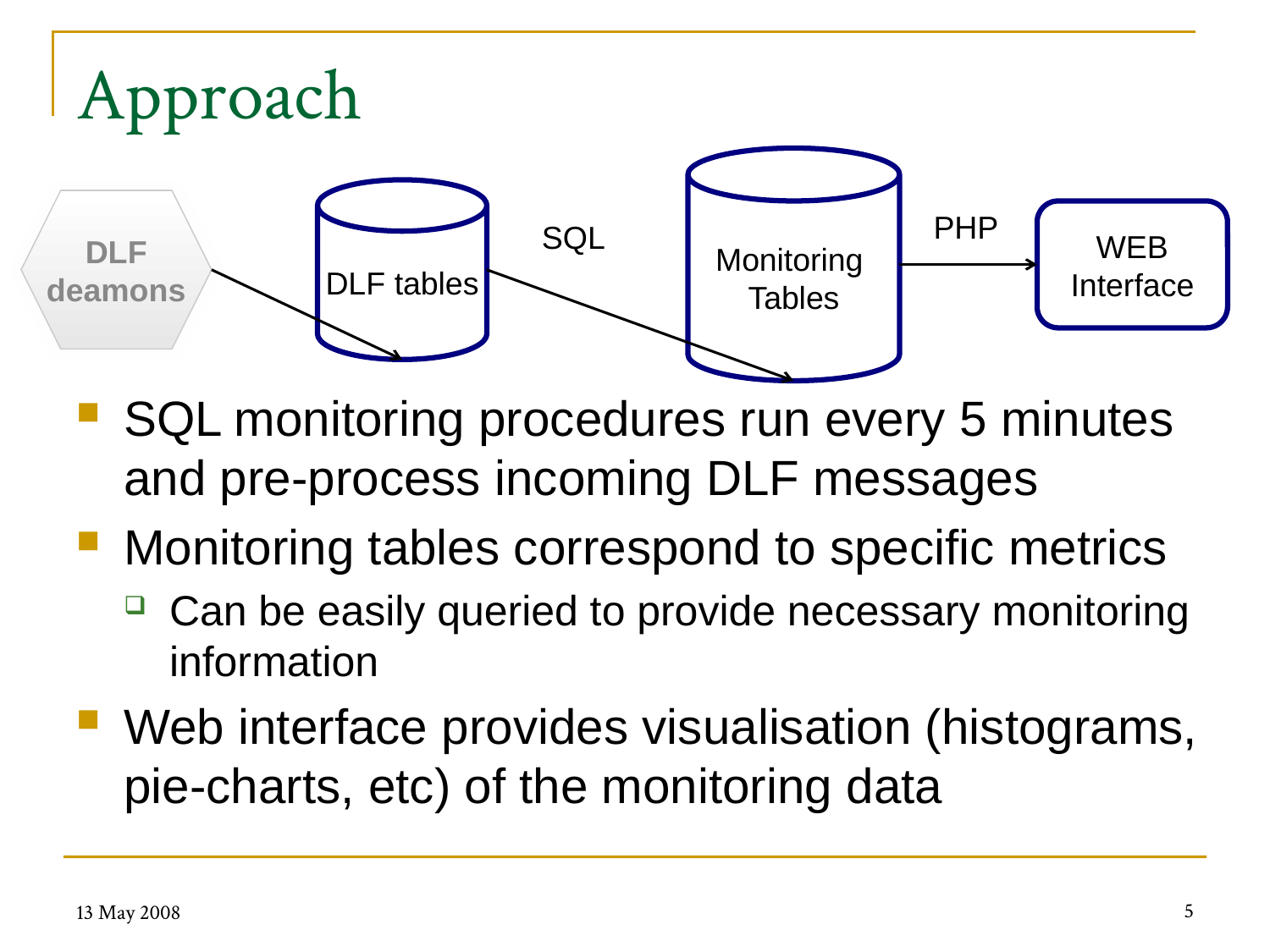

# Approach
Monitoring
Tables
DLF tables
DLF
deamons
PHP
WEB
Interface
SQL
SQL monitoring procedures run every 5 minutes and pre-process incoming DLF messages
Monitoring tables correspond to specific metrics
Can be easily queried to provide necessary monitoring information
Web interface provides visualisation (histograms, pie-charts, etc) of the monitoring data
13 May 2008
5